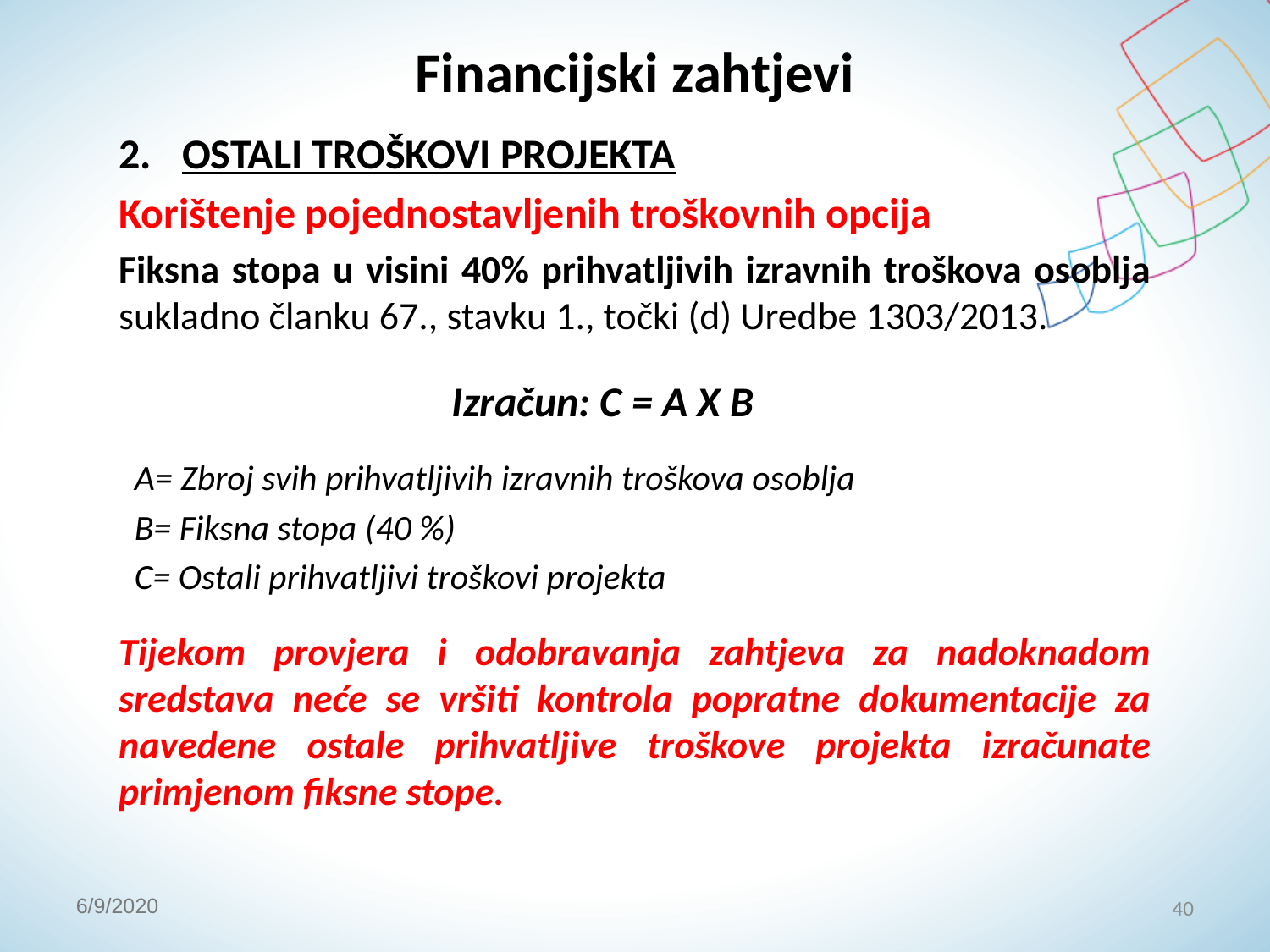

# Financijski zahtjevi
OSTALI TROŠKOVI PROJEKTA
Korištenje pojednostavljenih troškovnih opcija
Fiksna stopa u visini 40% prihvatljivih izravnih troškova osoblja sukladno članku 67., stavku 1., točki (d) Uredbe 1303/2013.

                                   Izračun: C = A X B

A= Zbroj svih prihvatljivih izravnih troškova osoblja
B= Fiksna stopa (40 %)
C= Ostali prihvatljivi troškovi projekta

Tijekom provjera i odobravanja zahtjeva za nadoknadom sredstava neće se vršiti kontrola popratne dokumentacije za navedene ostale prihvatljive troškove projekta izračunate primjenom fiksne stope.

40